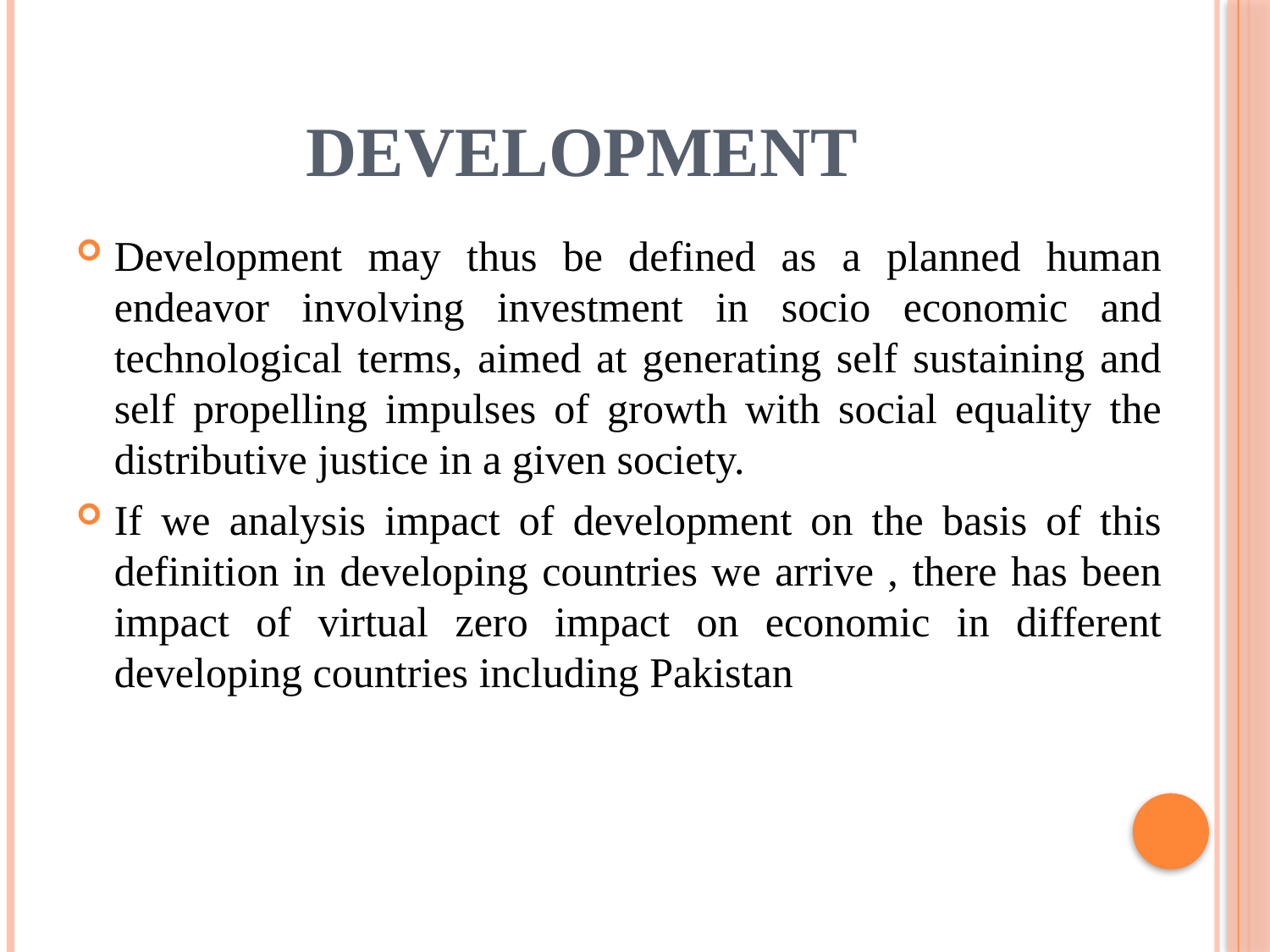

# DEVELOPMENT
Development may thus be defined as a planned human endeavor involving investment in socio economic and technological terms, aimed at generating self sustaining and self propelling impulses of growth with social equality the distributive justice in a given society.
If we analysis impact of development on the basis of this definition in developing countries we arrive , there has been impact of virtual zero impact on economic in different developing countries including Pakistan